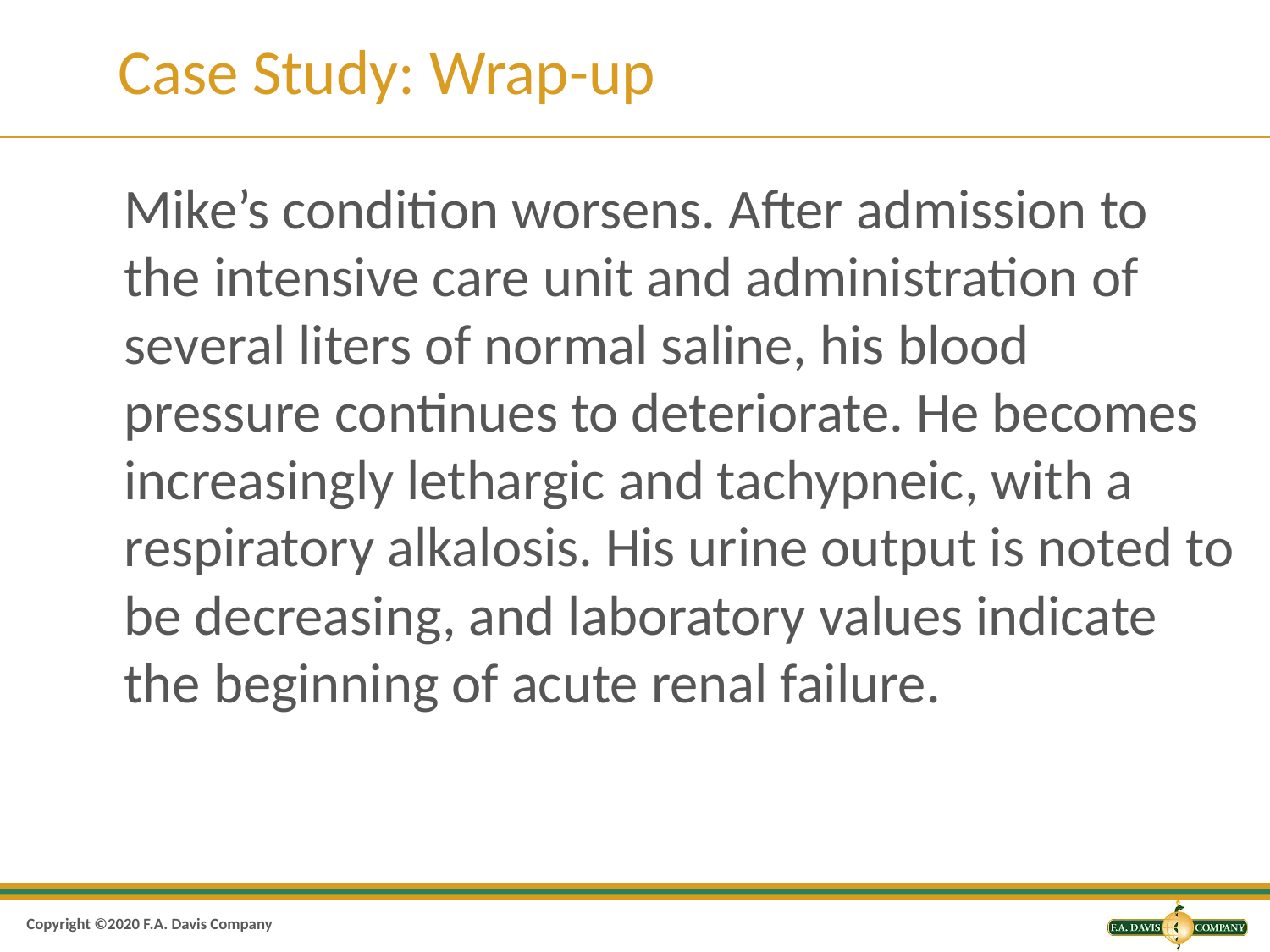

# Case Study: Wrap-up
Mike’s condition worsens. After admission to the intensive care unit and administration of several liters of normal saline, his blood pressure continues to deteriorate. He becomes increasingly lethargic and tachypneic, with a respiratory alkalosis. His urine output is noted to be decreasing, and laboratory values indicate the beginning of acute renal failure.